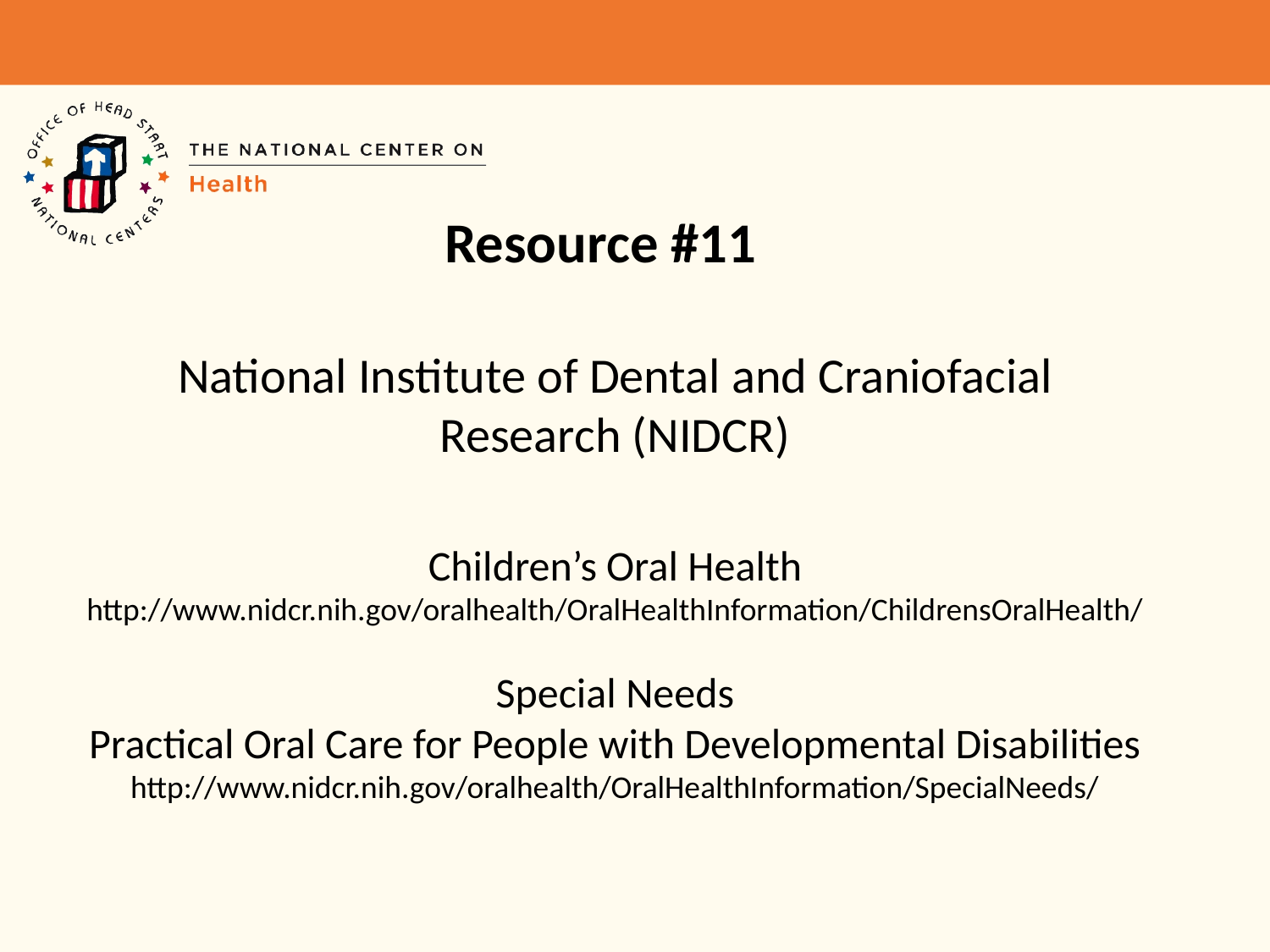

# Resource #11
National Institute of Dental and Craniofacial
Research (NIDCR)

Children’s Oral Health
http://www.nidcr.nih.gov/oralhealth/OralHealthInformation/ChildrensOralHealth/

Special Needs
Practical Oral Care for People with Developmental Disabilities
http://www.nidcr.nih.gov/oralhealth/OralHealthInformation/SpecialNeeds/